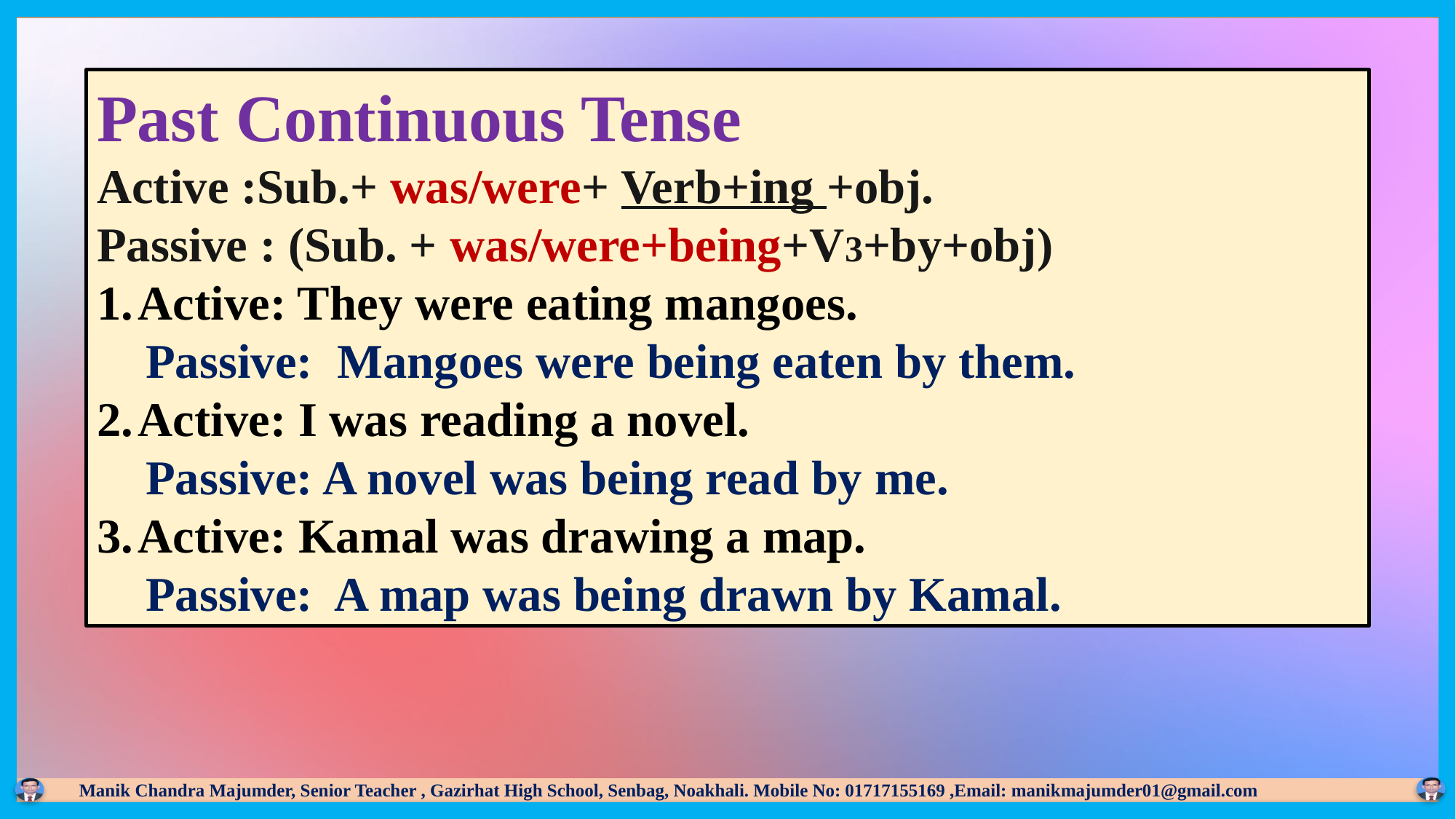

Past Continuous Tense
Active :Sub.+ was/were+ Verb+ing +obj.
Passive : (Sub. + was/were+being+V3+by+obj)
Active: They were eating mangoes.
    Passive:  Mangoes were being eaten by them.
Active: I was reading a novel.
    Passive: A novel was being read by me.
Active: Kamal was drawing a map.
    Passive:  A map was being drawn by Kamal.